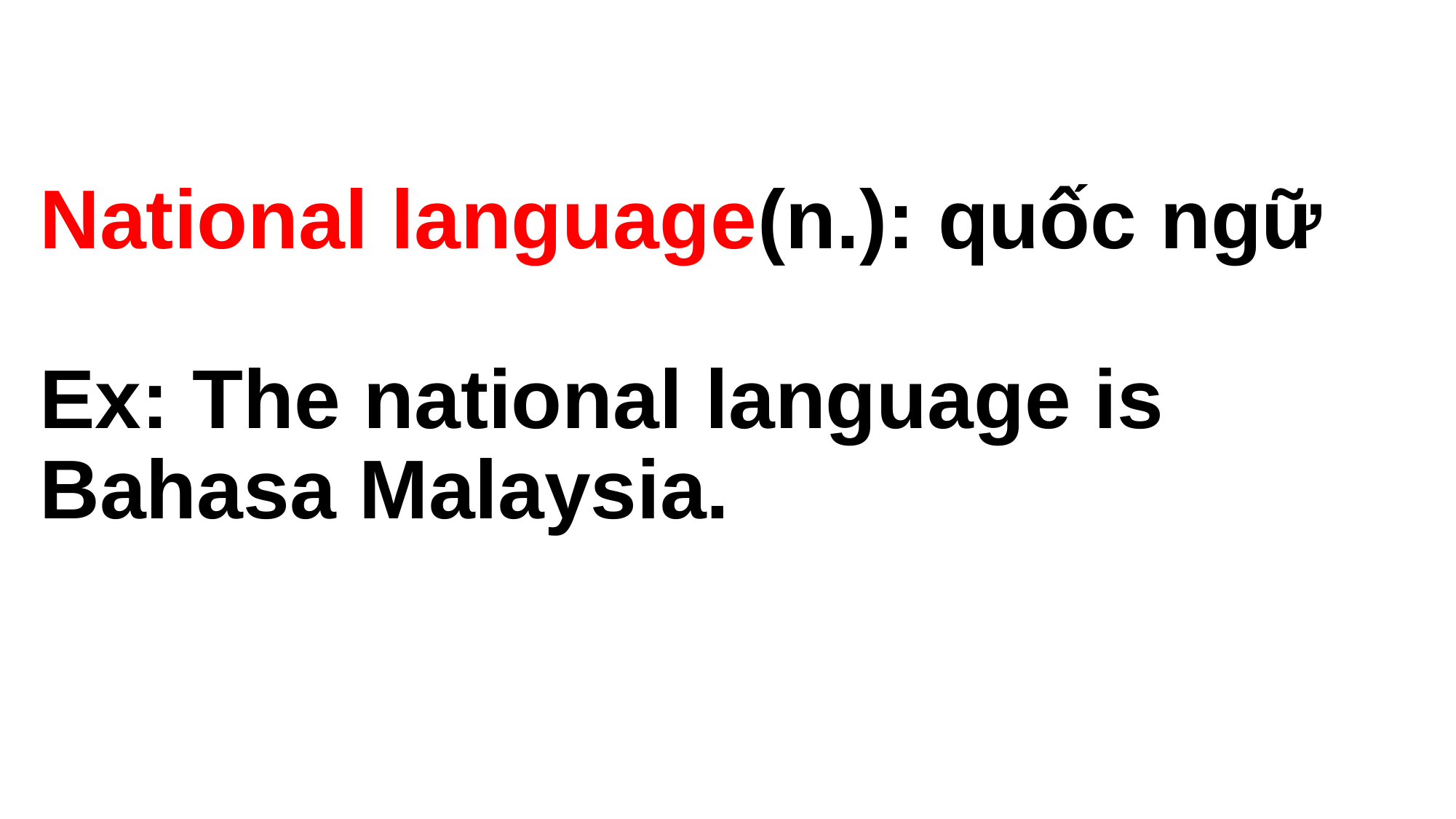

# National language(n.): quốc ngữ Ex: The national language is Bahasa Malaysia.